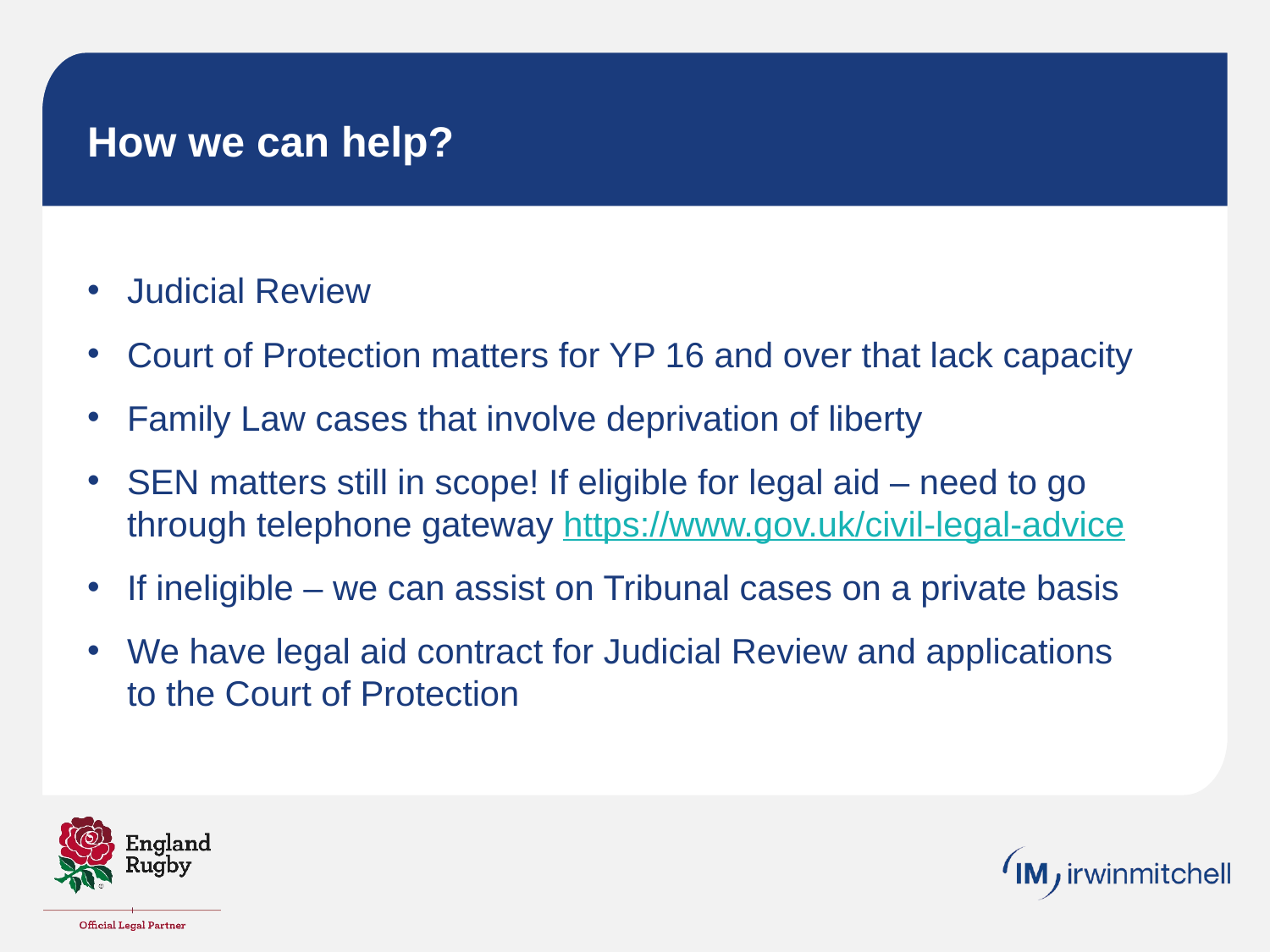

# How we can help?
Judicial Review
Court of Protection matters for YP 16 and over that lack capacity
Family Law cases that involve deprivation of liberty
SEN matters still in scope! If eligible for legal aid – need to go through telephone gateway https://www.gov.uk/civil-legal-advice
If ineligible – we can assist on Tribunal cases on a private basis
We have legal aid contract for Judicial Review and applications to the Court of Protection